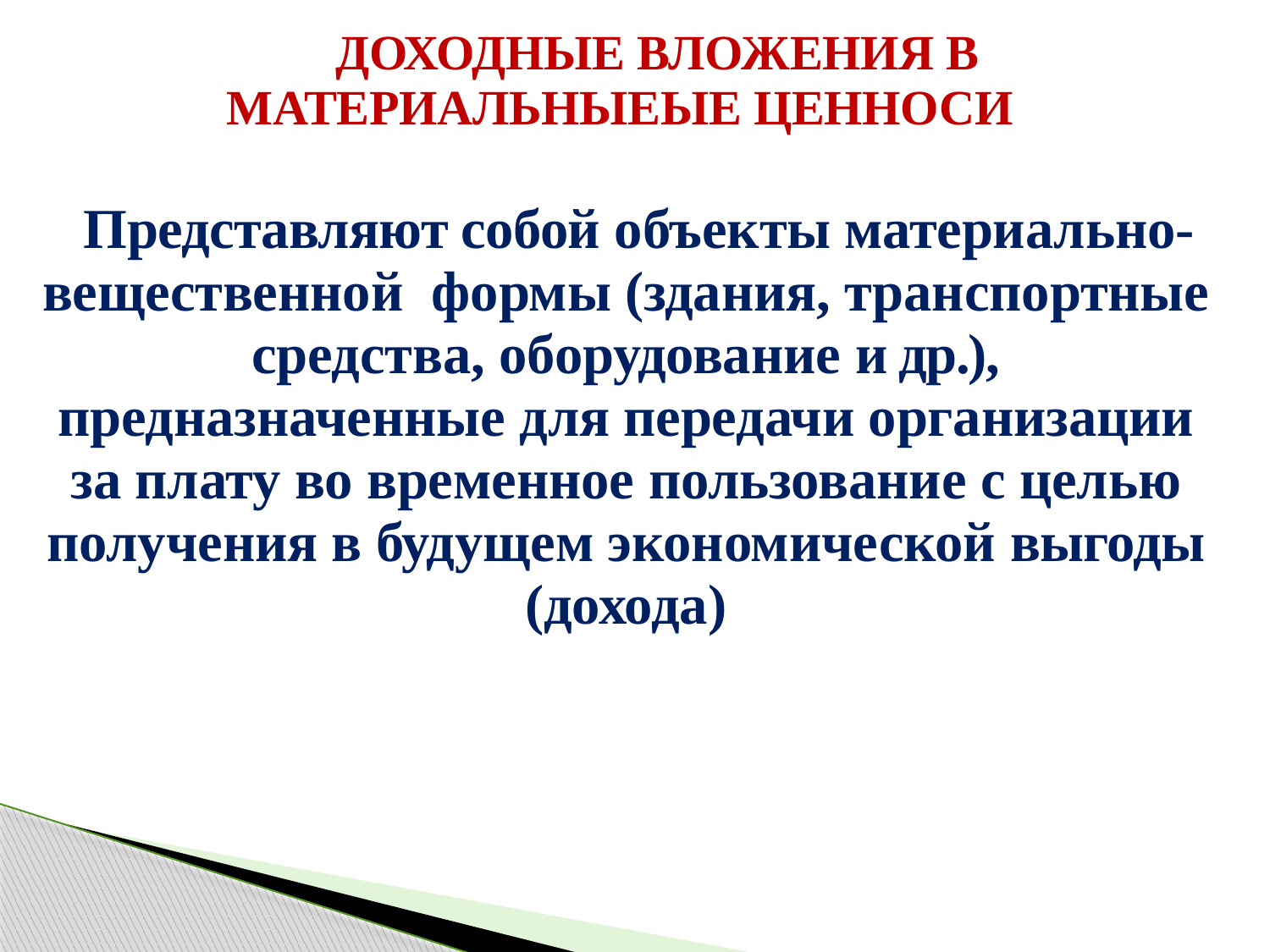

| ДОХОДНЫЕ ВЛОЖЕНИЯ В МАТЕРИАЛЬНЫЕЫЕ ЦЕННОСИ Представляют собой объекты материально-вещественной формы (здания, транспортные средства, оборудование и др.), предназначенные для передачи организации за плату во временное пользование с целью получения в будущем экономической выгоды (дохода) |
| --- |